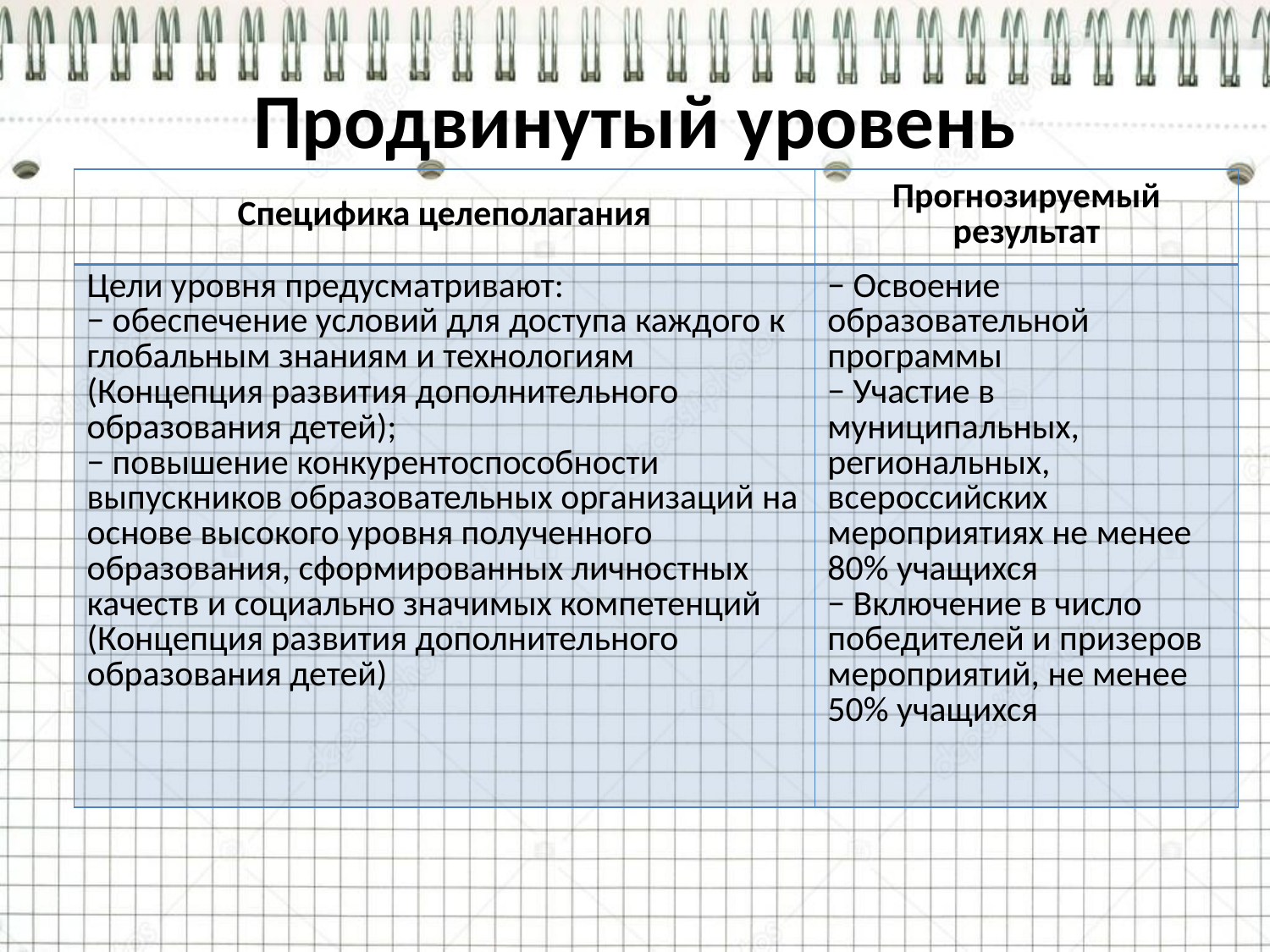

# Продвинутый уровень
| Специфика целеполагания | Прогнозируемый результат |
| --- | --- |
| Цели уровня предусматривают: − обеспечение условий для доступа каждого к глобальным знаниям и технологиям (Концепция развития дополнительного образования детей); − повышение конкурентоспособности выпускников образовательных организаций на основе высокого уровня полученного образования, сформированных личностных качеств и социально значимых компетенций (Концепция развития дополнительного образования детей) | − Освоение образовательной программы − Участие в муниципальных, региональных, всероссийских мероприятиях не менее 80% учащихся − Включение в число победителей и призеров мероприятий, не менее 50% учащихся |